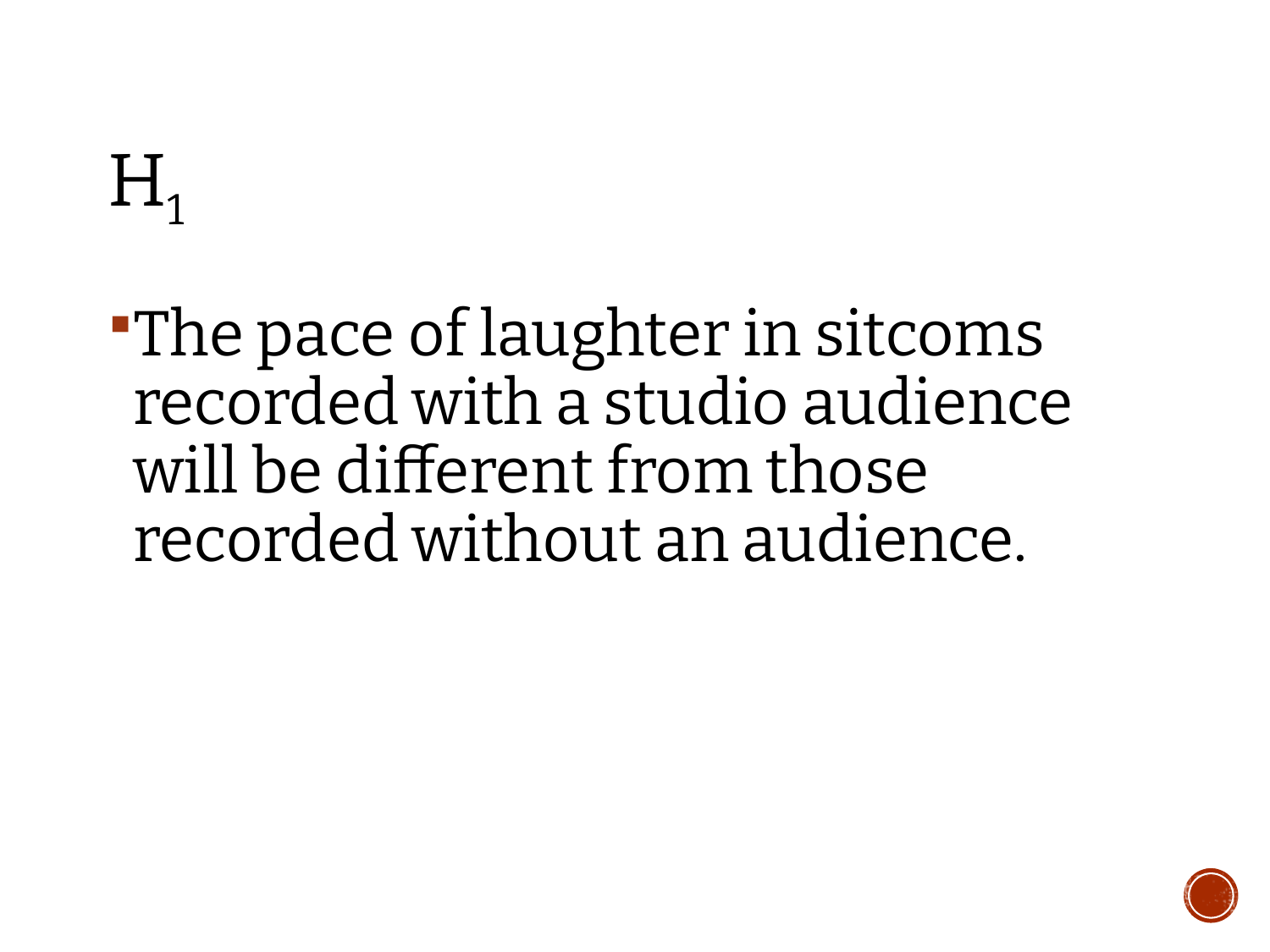

# H1
The pace of laughter in sitcoms recorded with a studio audience will be different from those recorded without an audience.